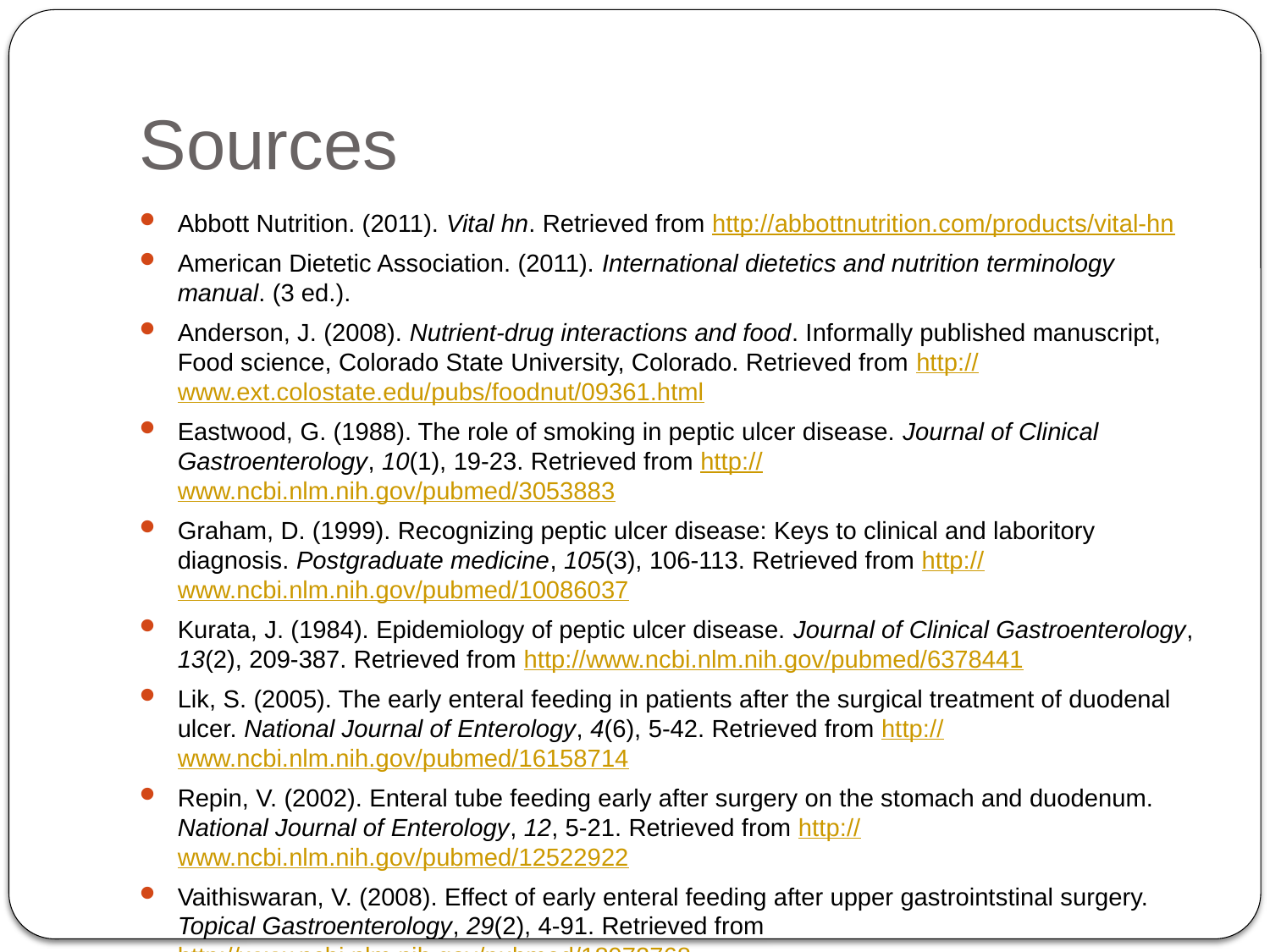

# Sources
Abbott Nutrition. (2011). Vital hn. Retrieved from http://abbottnutrition.com/products/vital-hn
American Dietetic Association. (2011). International dietetics and nutrition terminology manual. (3 ed.).
Anderson, J. (2008). Nutrient-drug interactions and food. Informally published manuscript, Food science, Colorado State University, Colorado. Retrieved from http://www.ext.colostate.edu/pubs/foodnut/09361.html
Eastwood, G. (1988). The role of smoking in peptic ulcer disease. Journal of Clinical Gastroenterology, 10(1), 19-23. Retrieved from http://www.ncbi.nlm.nih.gov/pubmed/3053883
Graham, D. (1999). Recognizing peptic ulcer disease: Keys to clinical and laboritory diagnosis. Postgraduate medicine, 105(3), 106-113. Retrieved from http://www.ncbi.nlm.nih.gov/pubmed/10086037
Kurata, J. (1984). Epidemiology of peptic ulcer disease. Journal of Clinical Gastroenterology, 13(2), 209-387. Retrieved from http://www.ncbi.nlm.nih.gov/pubmed/6378441
Lik, S. (2005). The early enteral feeding in patients after the surgical treatment of duodenal ulcer. National Journal of Enterology, 4(6), 5-42. Retrieved from http://www.ncbi.nlm.nih.gov/pubmed/16158714
Repin, V. (2002). Enteral tube feeding early after surgery on the stomach and duodenum. National Journal of Enterology, 12, 5-21. Retrieved from http://www.ncbi.nlm.nih.gov/pubmed/12522922
Vaithiswaran, V. (2008). Effect of early enteral feeding after upper gastrointstinal surgery. Topical Gastroenterology, 29(2), 4-91. Retrieved from http://www.ncbi.nlm.nih.gov/pubmed/18972768